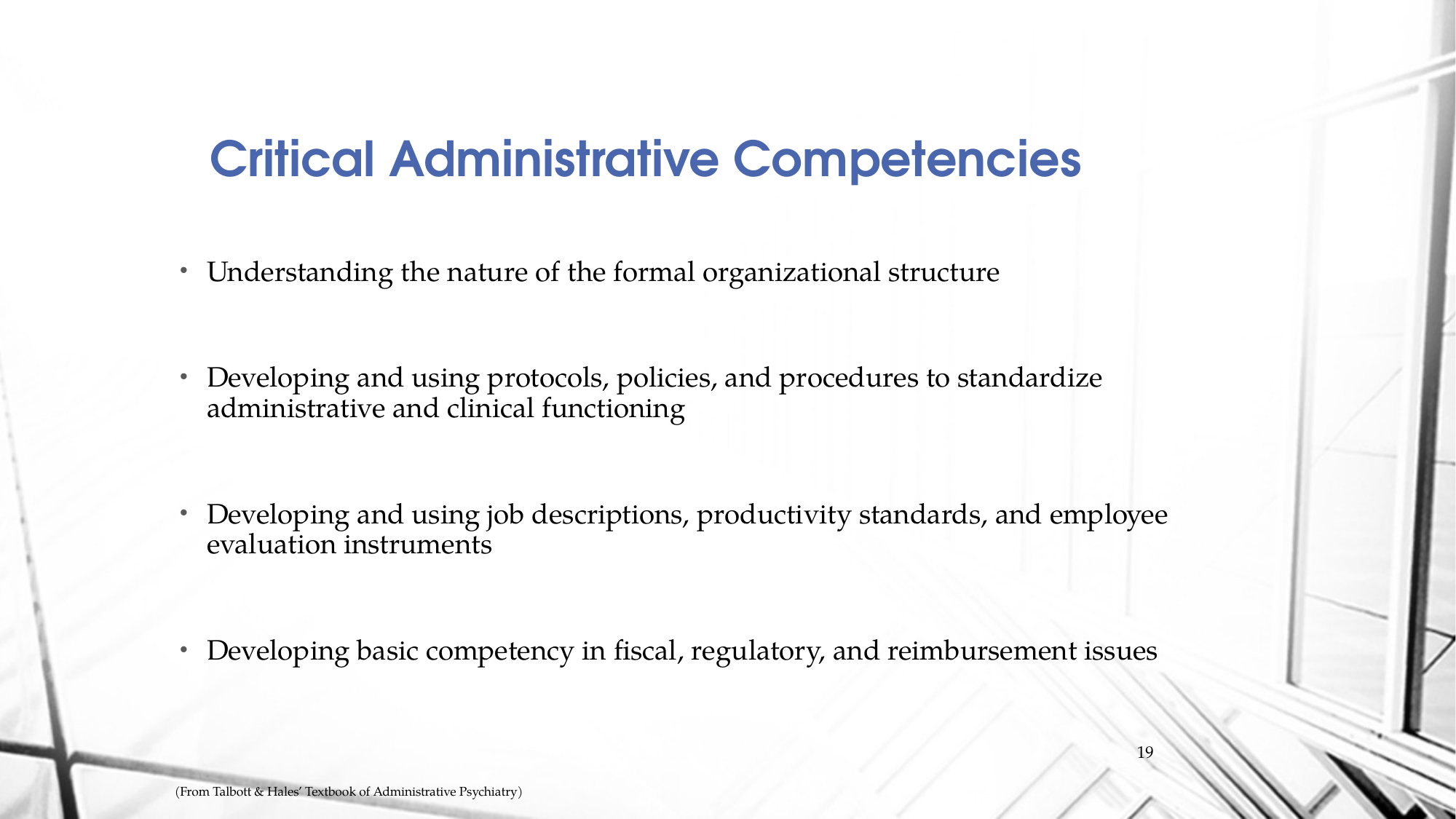

# Critical Administrative Competencies

Understanding the nature of the formal organizational structure

Developing and using protocols, policies, and procedures to standardize administrative and clinical functioning

Developing and using job descriptions, productivity standards, and employee evaluation instruments

Developing basic competency in fiscal, regulatory, and reimbursement issues

(From Talbott & Hales’ Textbook of Administrative Psychiatry)

19